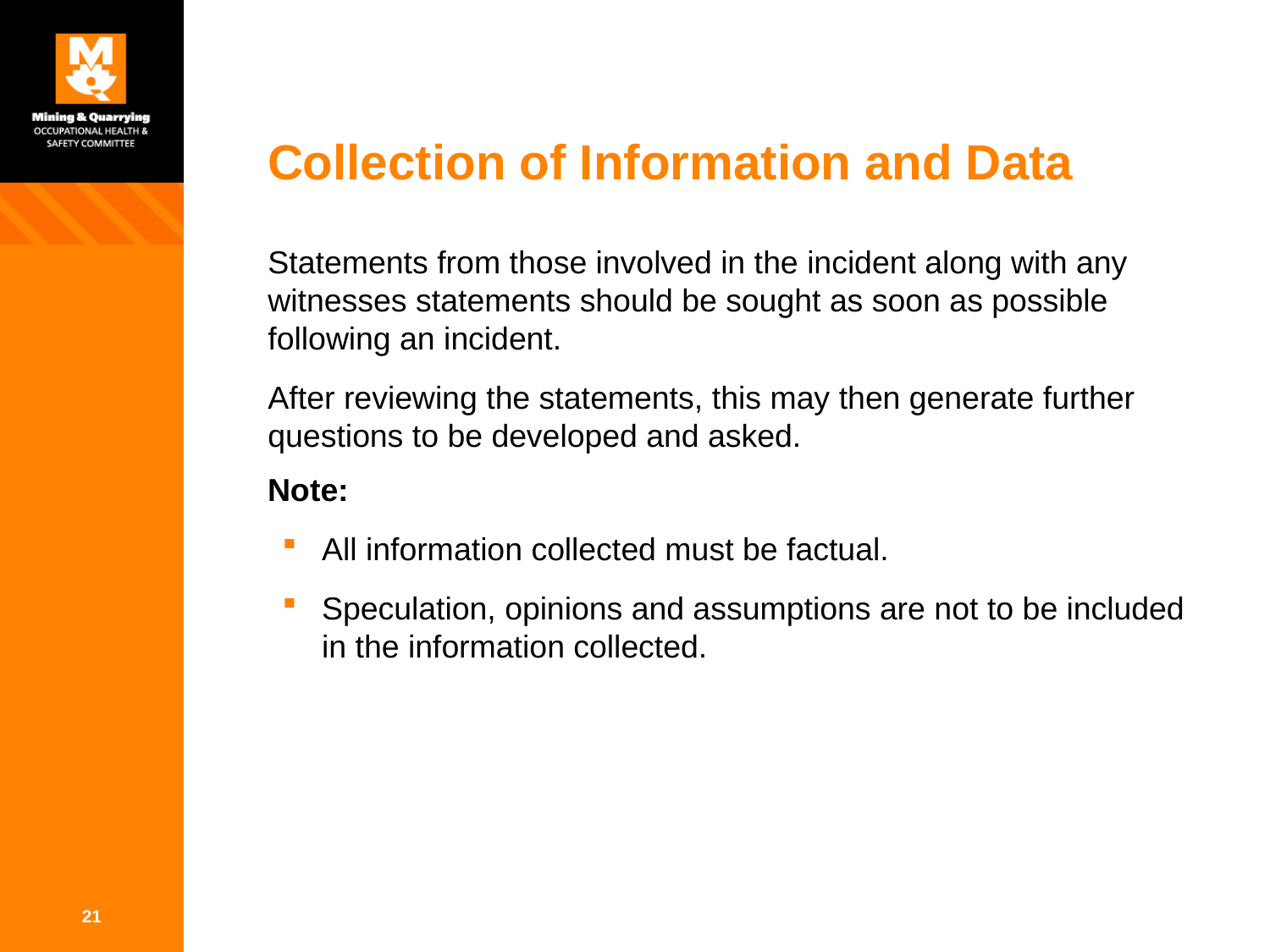

# Collection of Information and Data
Statements from those involved in the incident along with any witnesses statements should be sought as soon as possible following an incident.
After reviewing the statements, this may then generate further questions to be developed and asked.
Note:
All information collected must be factual.
Speculation, opinions and assumptions are not to be included in the information collected.

21